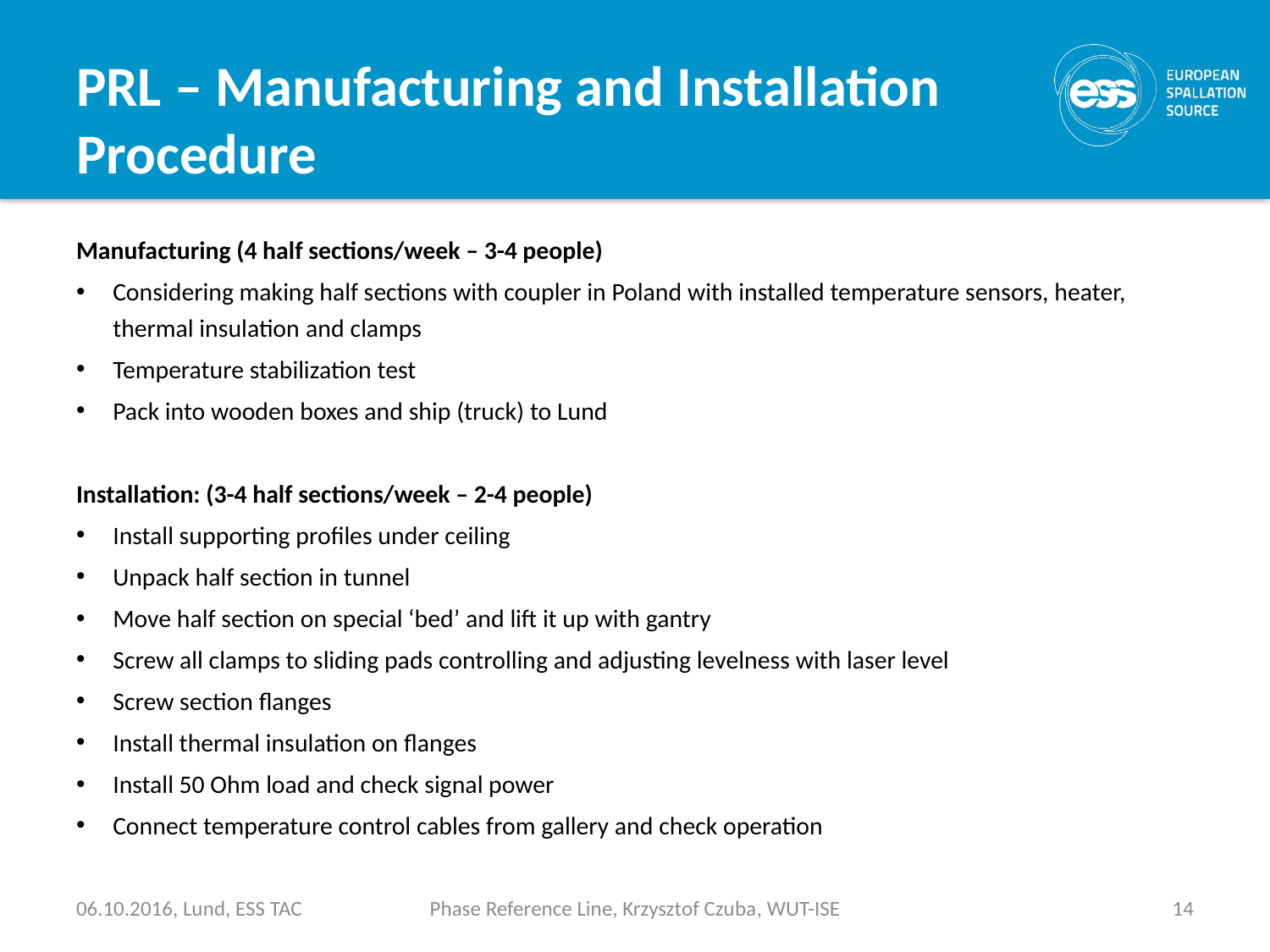

# PRL – Manufacturing and Installation Procedure
Manufacturing (4 half sections/week – 3-4 people)
Considering making half sections with coupler in Poland with installed temperature sensors, heater, thermal insulation and clamps
Temperature stabilization test
Pack into wooden boxes and ship (truck) to Lund

Installation: (3-4 half sections/week – 2-4 people)
Install supporting profiles under ceiling
Unpack half section in tunnel
Move half section on special ‘bed’ and lift it up with gantry
Screw all clamps to sliding pads controlling and adjusting levelness with laser level
Screw section flanges
Install thermal insulation on flanges
Install 50 Ohm load and check signal power
Connect temperature control cables from gallery and check operation
Phase Reference Line, Krzysztof Czuba, WUT-ISE
06.10.2016, Lund, ESS TAC
14